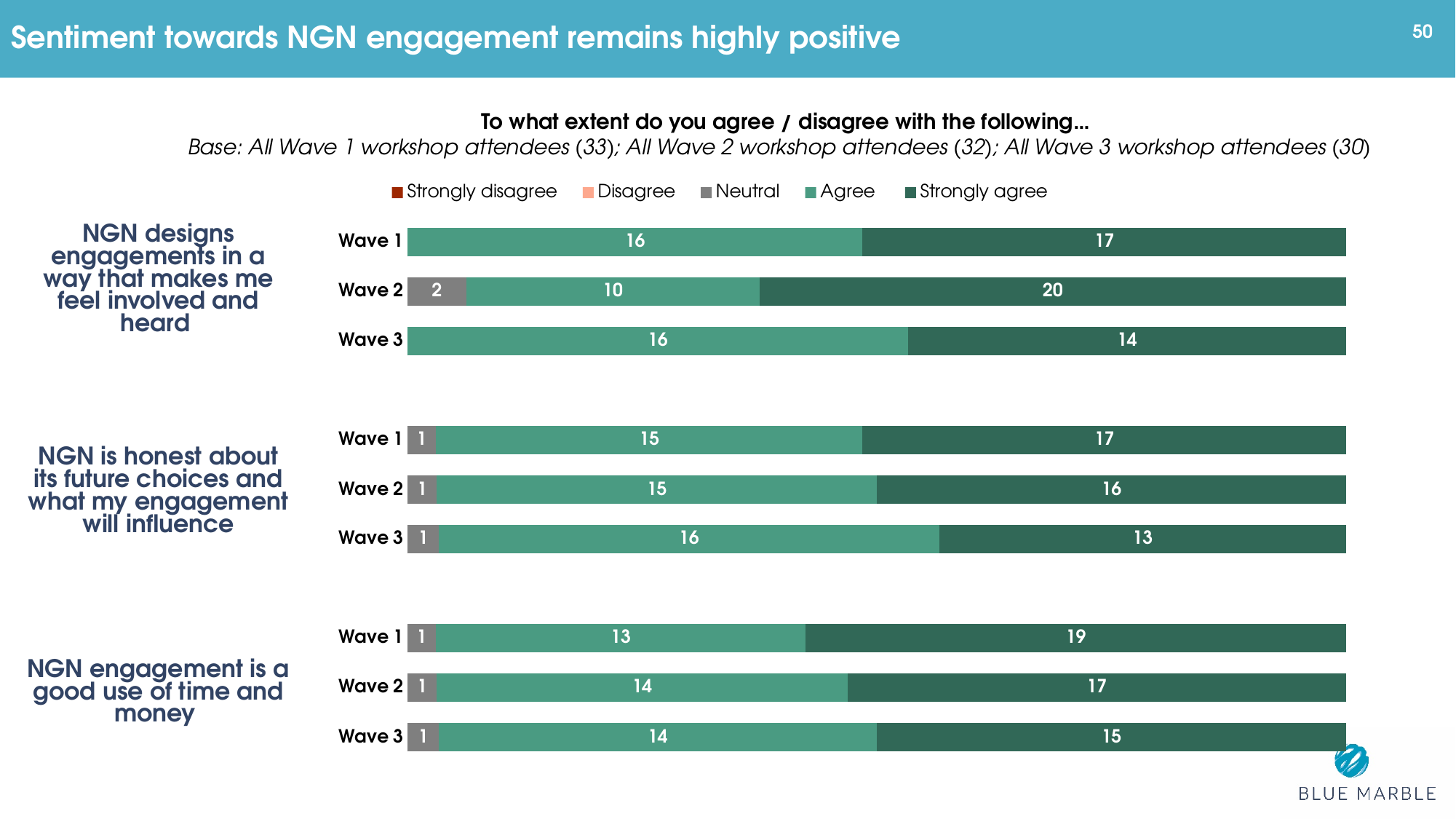

Sentiment towards NGN engagement remains highly positive
50
To what extent do you agree / disagree with the following…
Base: All Wave 1 workshop attendees (33); All Wave 2 workshop attendees (32); All Wave 3 workshop attendees (30)

### Chart

| Category | Strongly disagree | Disagree | Neutral | Agree  | Strongly agree |
|---|---|---|---|---|---|
| Wave 3 | 0.0 | 0.0 | 1.0 | 14.0 | 15.0 |
| Wave 2 | 0.0 | 0.0 | 1.0 | 14.0 | 17.0 |
| Wave 1 | 0.0 | 0.0 | 1.0 | 13.0 | 19.0 |
|  | None | None | None | None | None |
| Wave 3 | 0.0 | 0.0 | 1.0 | 16.0 | 13.0 |
| Wave 2 | 0.0 | 0.0 | 1.0 | 15.0 | 16.0 |
| Wave 1 | 0.0 | 0.0 | 1.0 | 15.0 | 17.0 |
|  | None | None | None | None | None |
| Wave 3 | 0.0 | 0.0 | 0.0 | 16.0 | 14.0 |
| Wave 2 | 0.0 | 0.0 | 2.0 | 10.0 | 20.0 |
| Wave 1 | 0.0 | 0.0 | 0.0 | 16.0 | 17.0 |
| NGN designs engagements in a way that makes me feel involved and heard |
| --- |
| NGN is honest about its future choices and what my engagement will influence |
| NGN engagement is a good use of time and money |